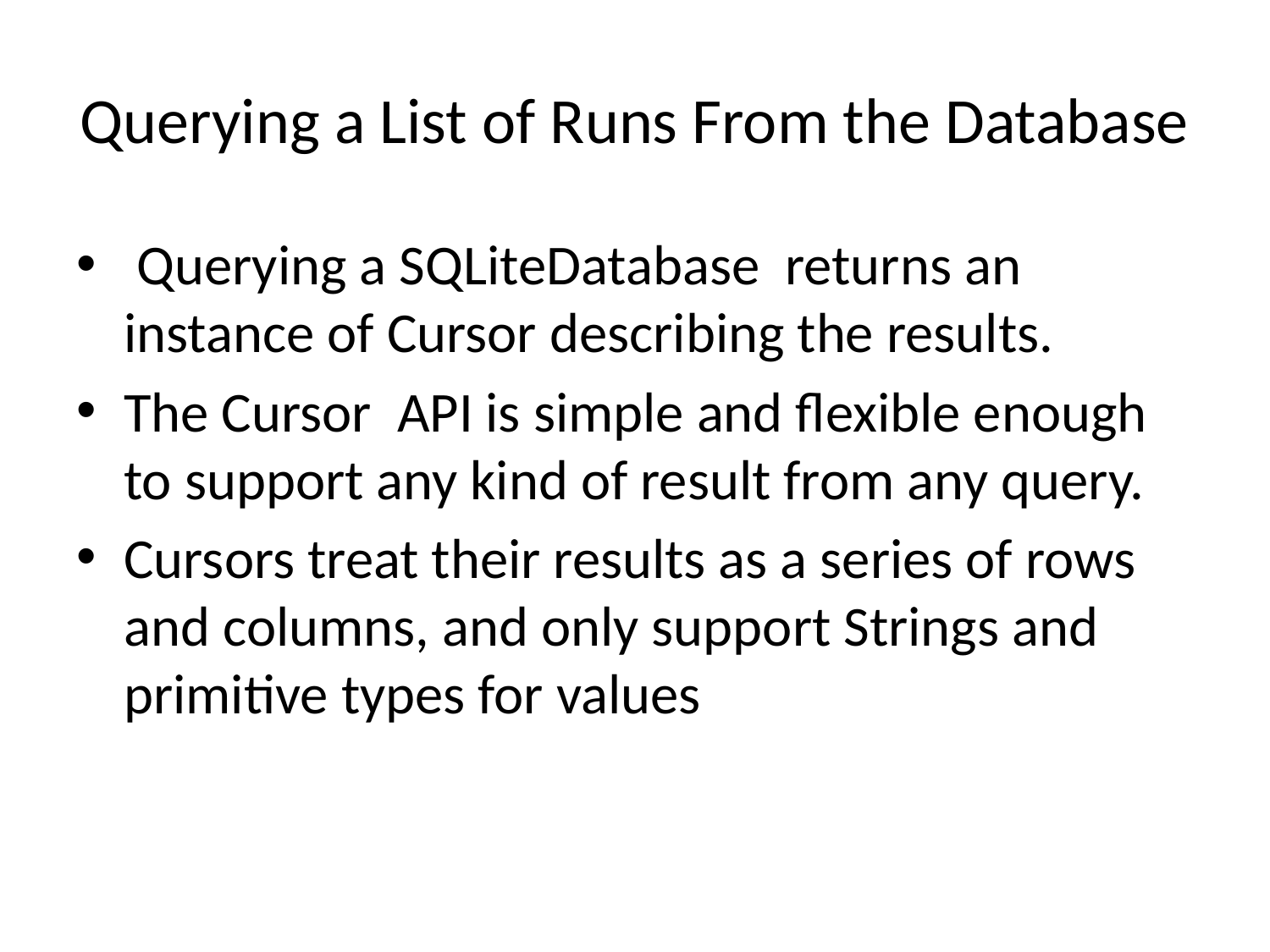

# Querying a List of Runs From the Database
 Querying a SQLiteDatabase  returns an instance of Cursor describing the results.
The Cursor  API is simple and flexible enough to support any kind of result from any query.
Cursors treat their results as a series of rows and columns, and only support Strings and primitive types for values